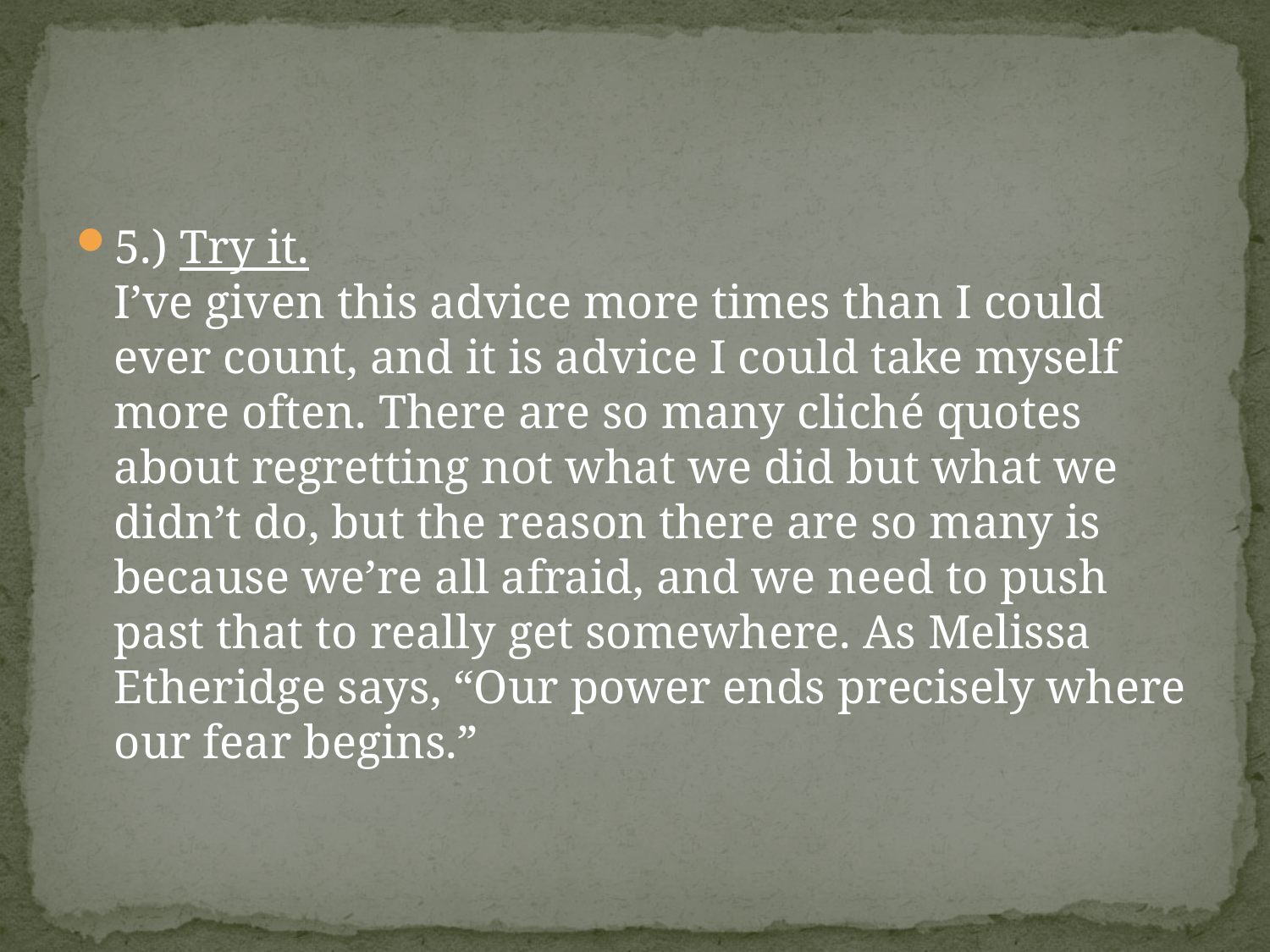

#
5.) Try it.
I’ve given this advice more times than I could ever count, and it is advice I could take myself more often. There are so many cliché quotes about regretting not what we did but what we didn’t do, but the reason there are so many is because we’re all afraid, and we need to push past that to really get somewhere. As Melissa Etheridge says, “Our power ends precisely where our fear begins.”